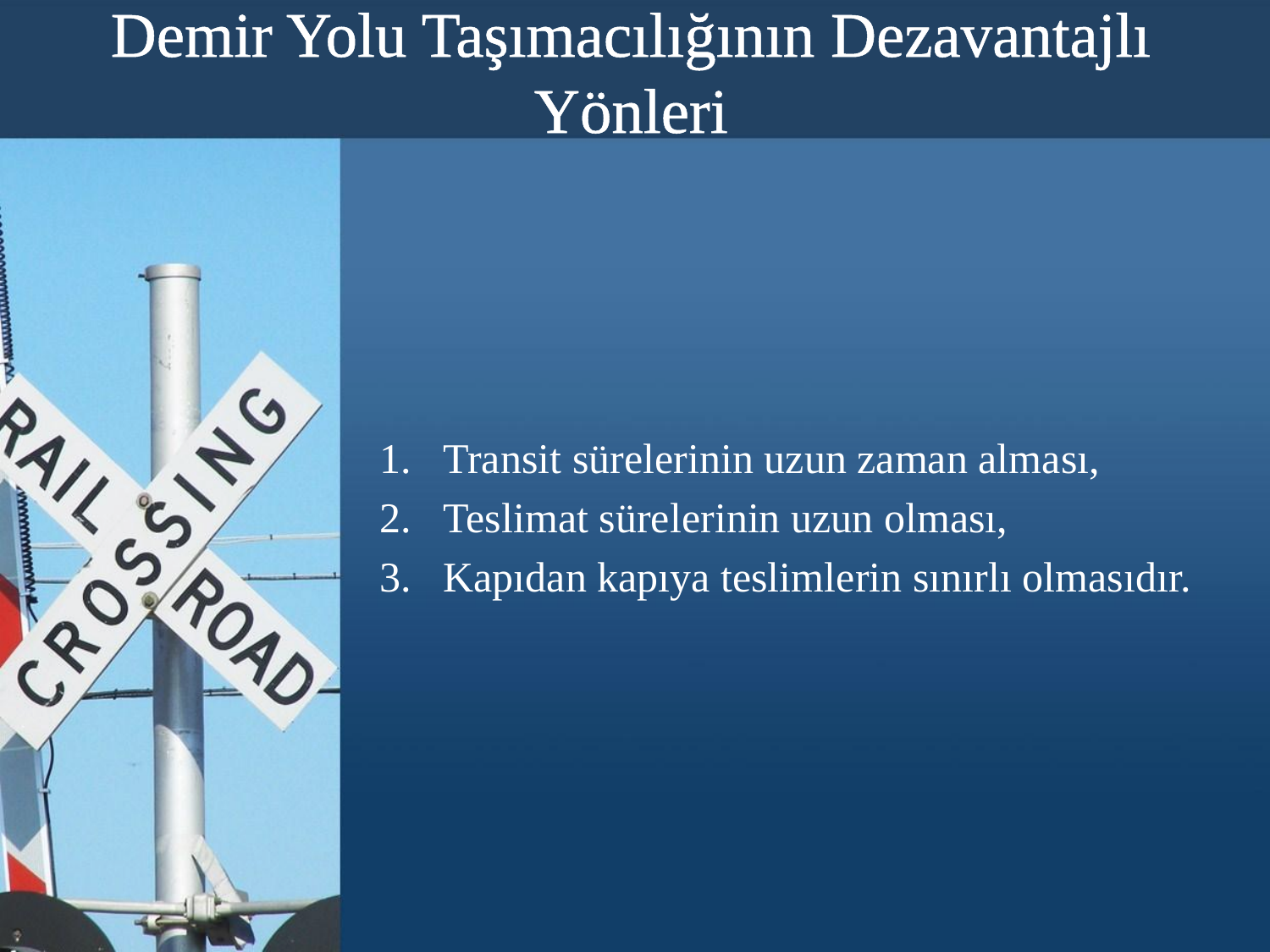

# Demir Yolu Taşımacılığının Dezavantajlı Yönleri
Transit sürelerinin uzun zaman alması,
Teslimat sürelerinin uzun olması,
Kapıdan kapıya teslimlerin sınırlı olmasıdır.